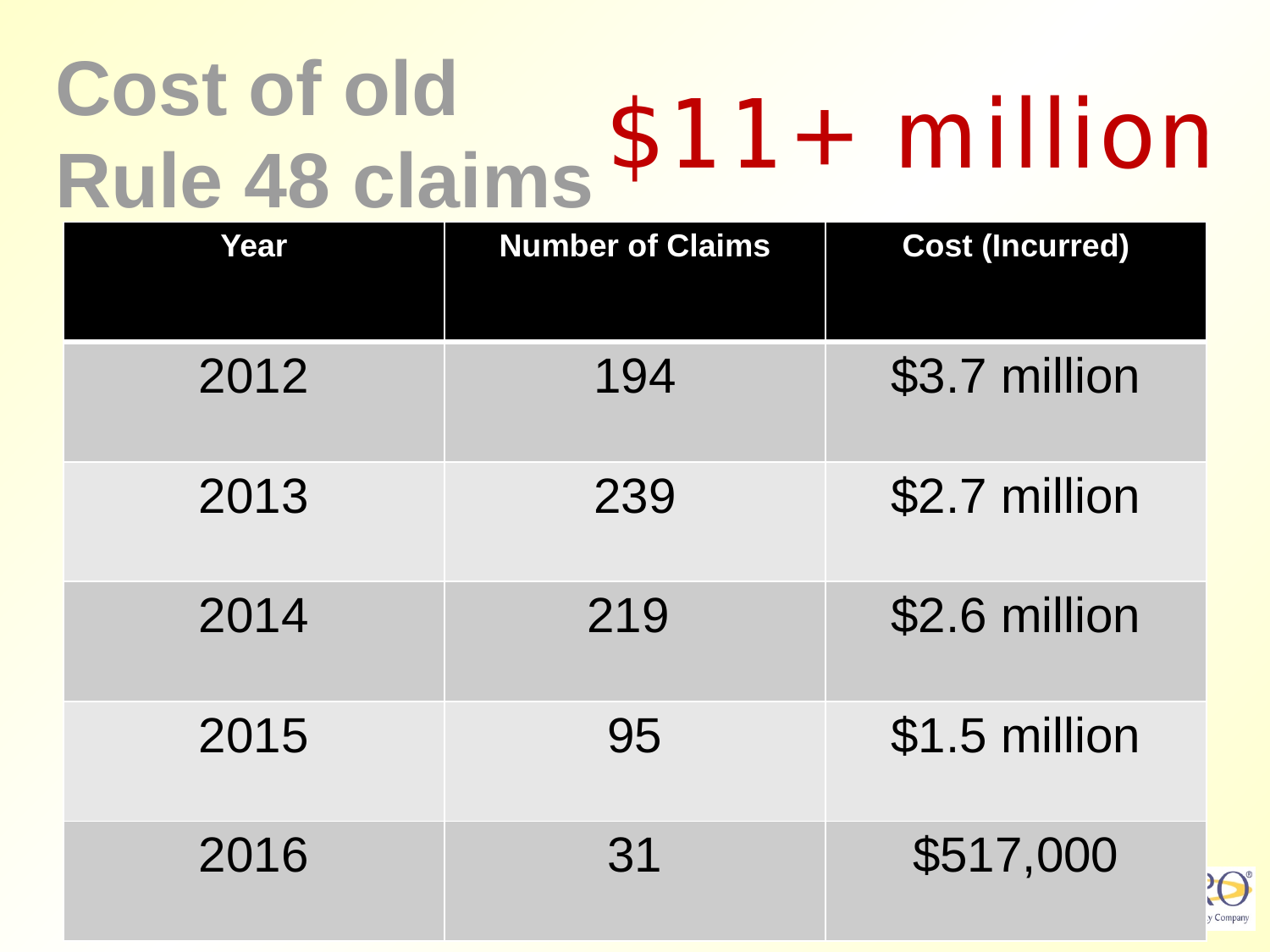

# Cost of old Rule 48 claims
$11+ million

| Year | Number of Claims | Cost (Incurred) |
| --- | --- | --- |
| 2012 | 194 | $3.7 million |
| 2013 | 239 | $2.7 million |
| 2014 | 219 | $2.6 million |
| 2015 | 95 | $1.5 million |
| 2016 | 31 | $517,000 |